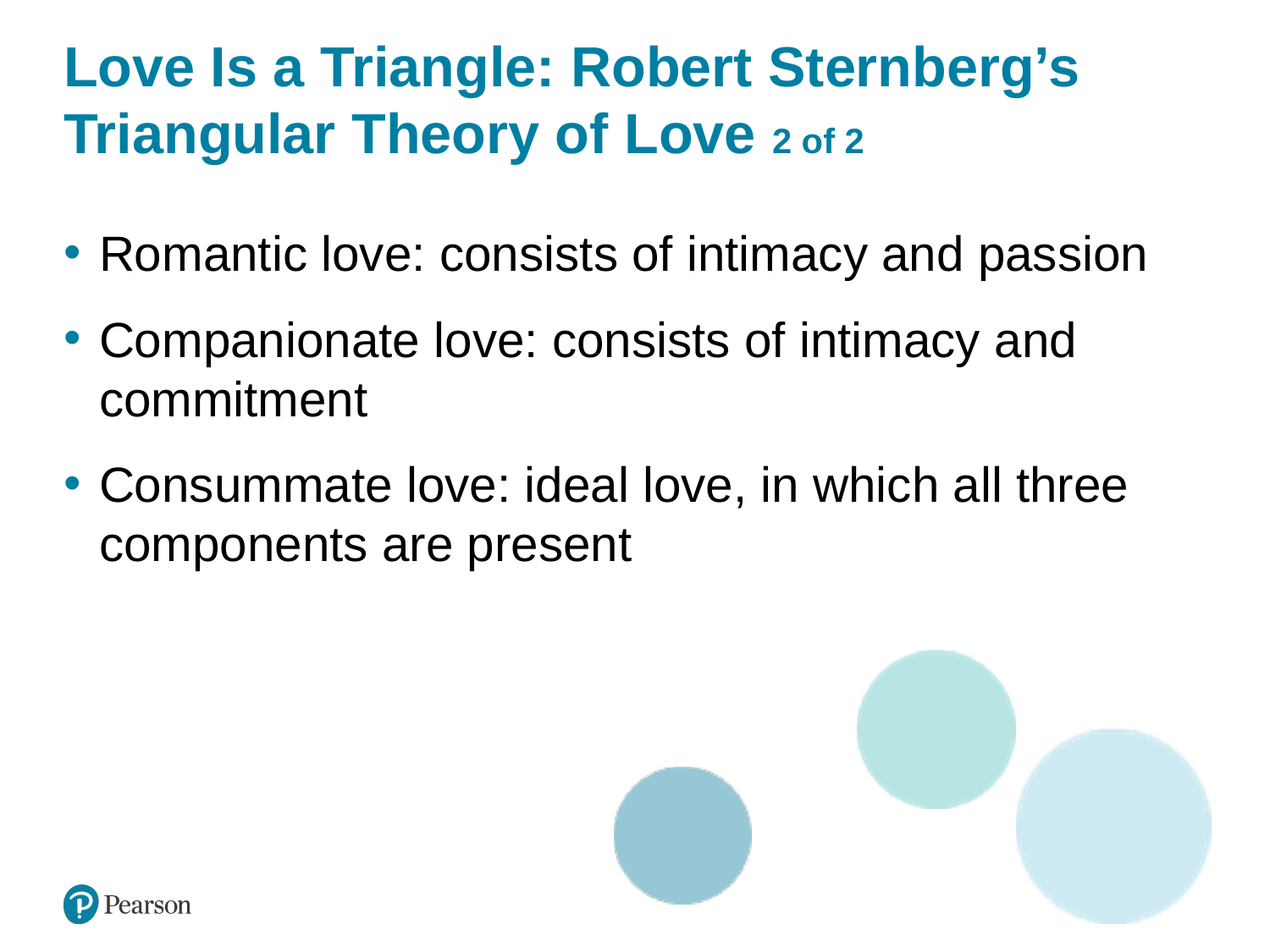

# Love Is a Triangle: Robert Sternberg’s Triangular Theory of Love 2 of 2
Romantic love: consists of intimacy and passion
Companionate love: consists of intimacy and commitment
Consummate love: ideal love, in which all three components are present